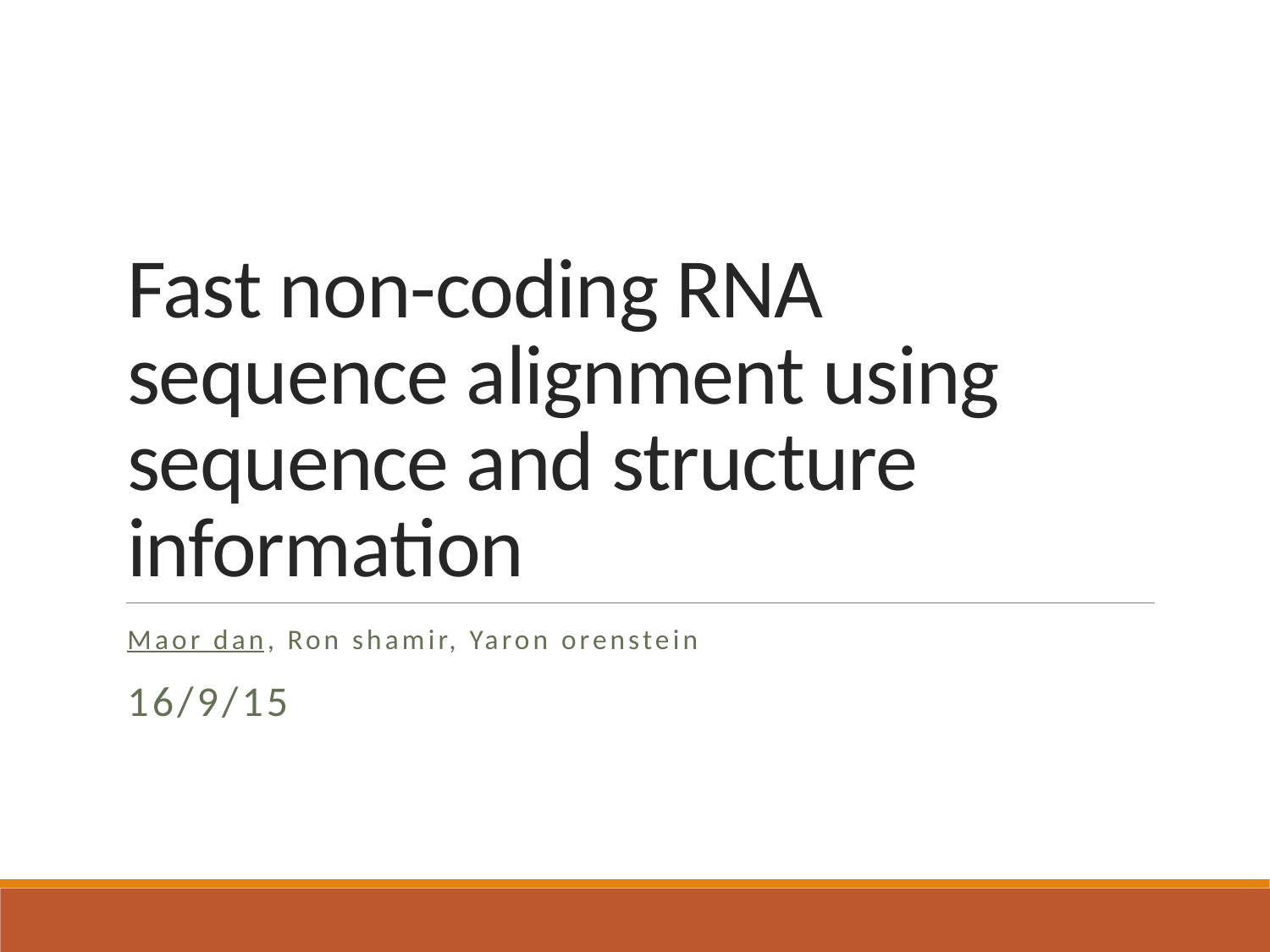

# Fast non-coding RNA sequence alignment using sequence and structure information
Maor dan, Ron shamir, Yaron orenstein
16/9/15